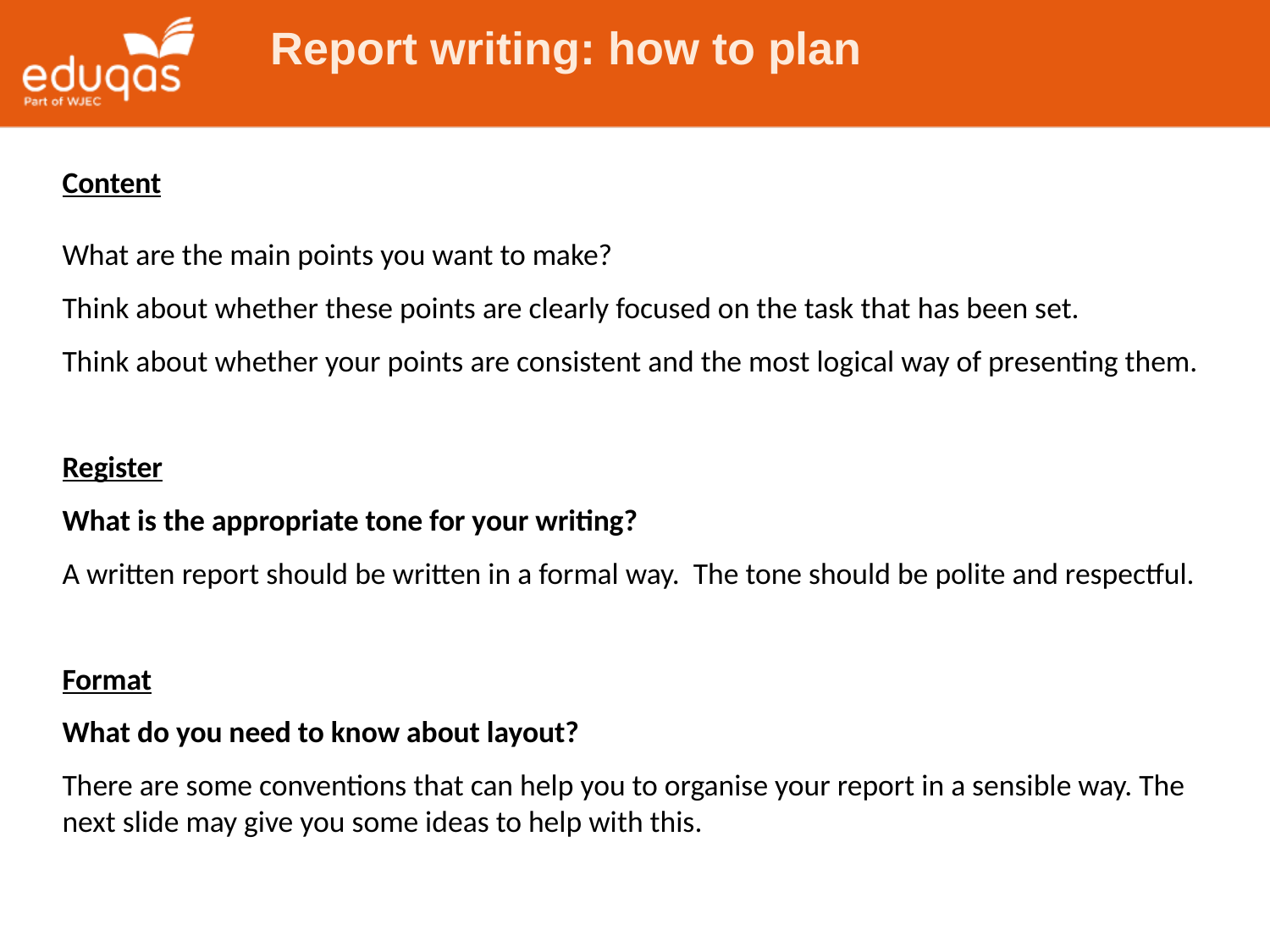

Report writing: how to plan
Content

What are the main points you want to make?
Think about whether these points are clearly focused on the task that has been set.
Think about whether your points are consistent and the most logical way of presenting them.

Register
What is the appropriate tone for your writing?
A written report should be written in a formal way.  The tone should be polite and respectful.

Format
What do you need to know about layout?
There are some conventions that can help you to organise your report in a sensible way. The next slide may give you some ideas to help with this.